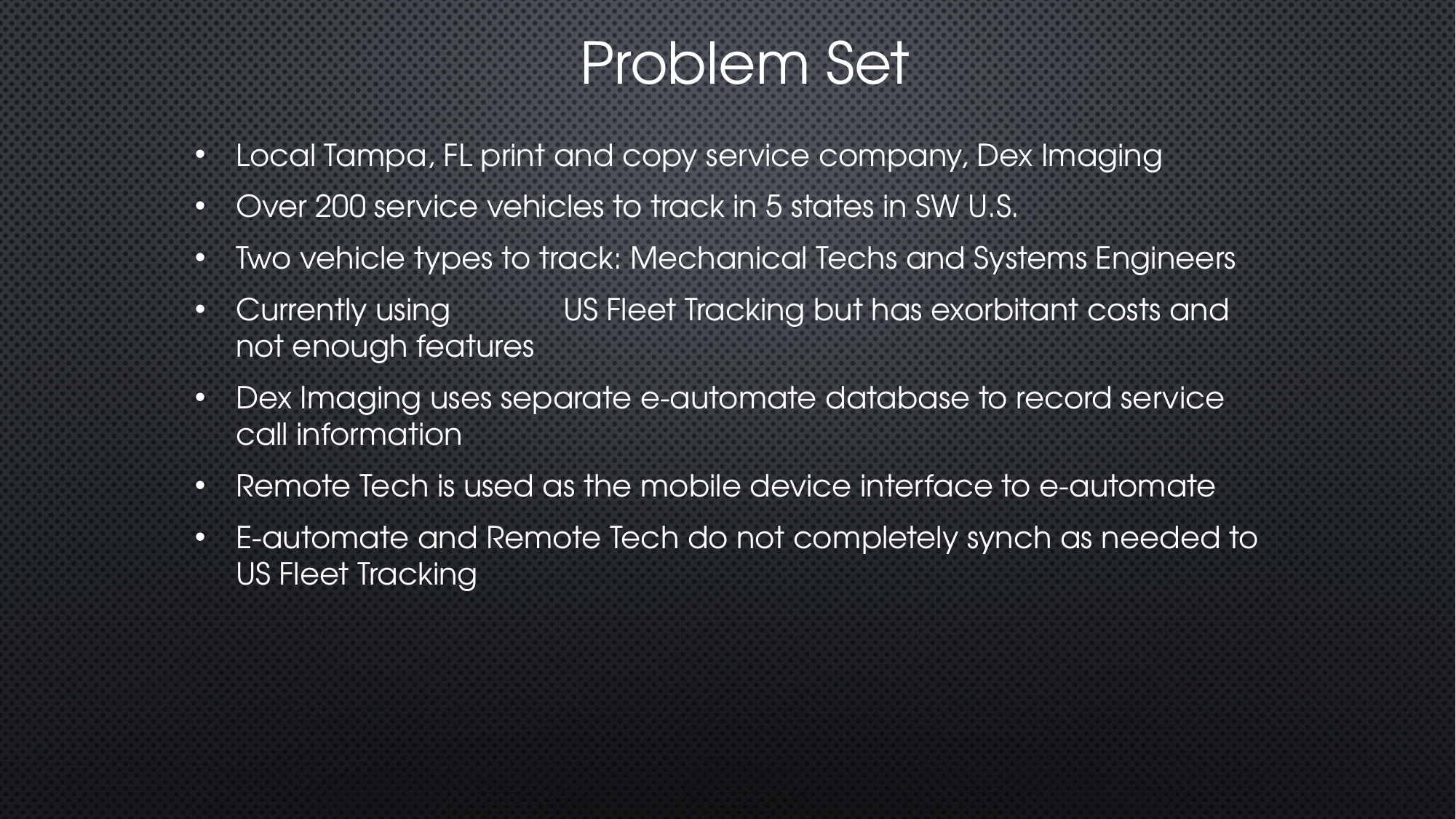

# Problem Set
Local Tampa, FL print and copy service company, Dex Imaging
Over 200 service vehicles to track in 5 states in SW U.S.
Two vehicle types to track: Mechanical Techs and Systems Engineers
Currently using 	US Fleet Tracking but has exorbitant costs and not enough features
Dex Imaging uses separate e-automate database to record service call information
Remote Tech is used as the mobile device interface to e-automate
E-automate and Remote Tech do not completely synch as needed to US Fleet Tracking